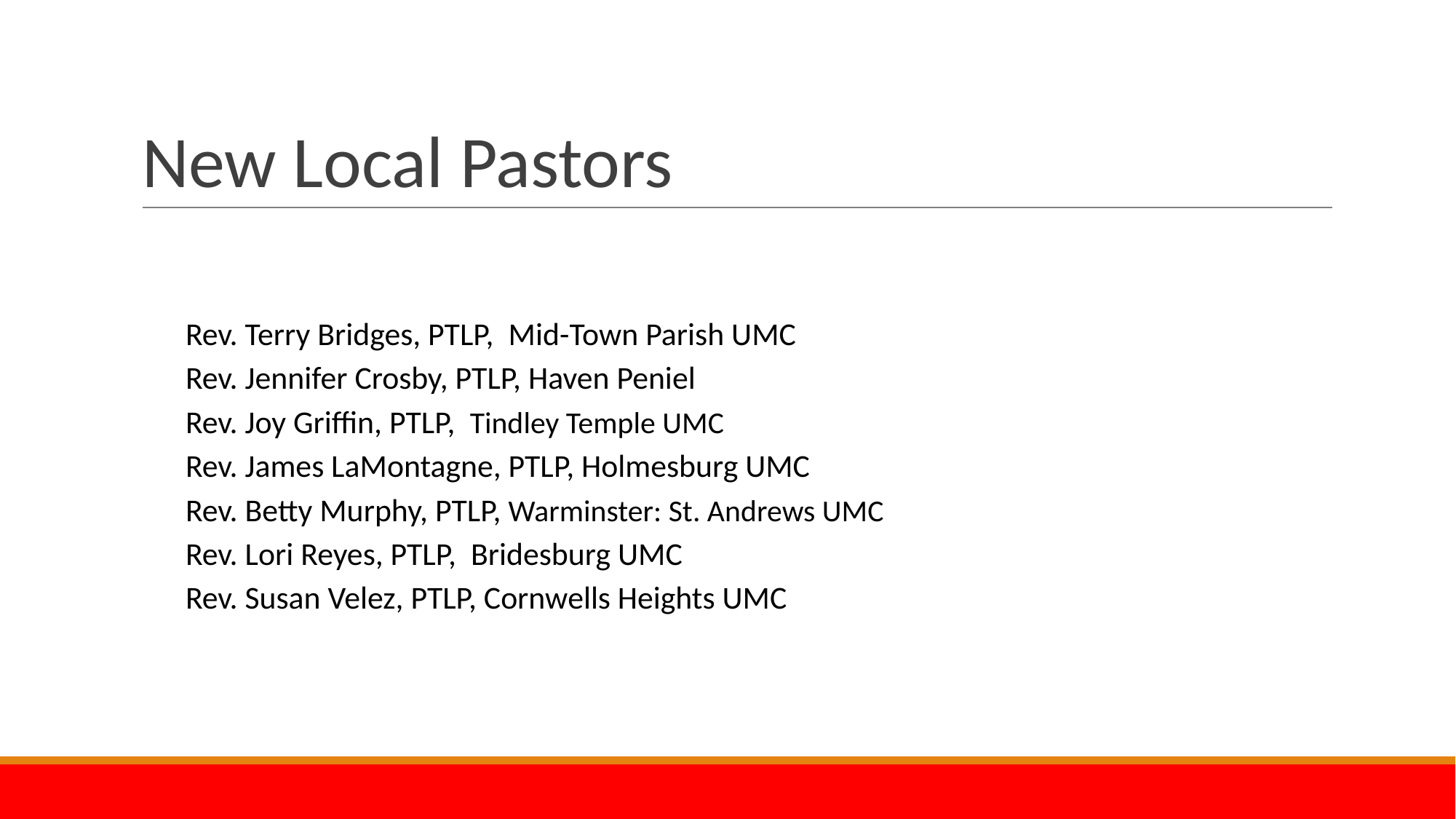

# New Local Pastors

Rev. Terry Bridges, PTLP,  Mid-Town Parish UMC
Rev. Jennifer Crosby, PTLP, Haven Peniel
Rev. Joy Griffin, PTLP,  Tindley Temple UMC
Rev. James LaMontagne, PTLP, Holmesburg UMC
Rev. Betty Murphy, PTLP, Warminster: St. Andrews UMC
Rev. Lori Reyes, PTLP,  Bridesburg UMC
Rev. Susan Velez, PTLP, Cornwells Heights UMC